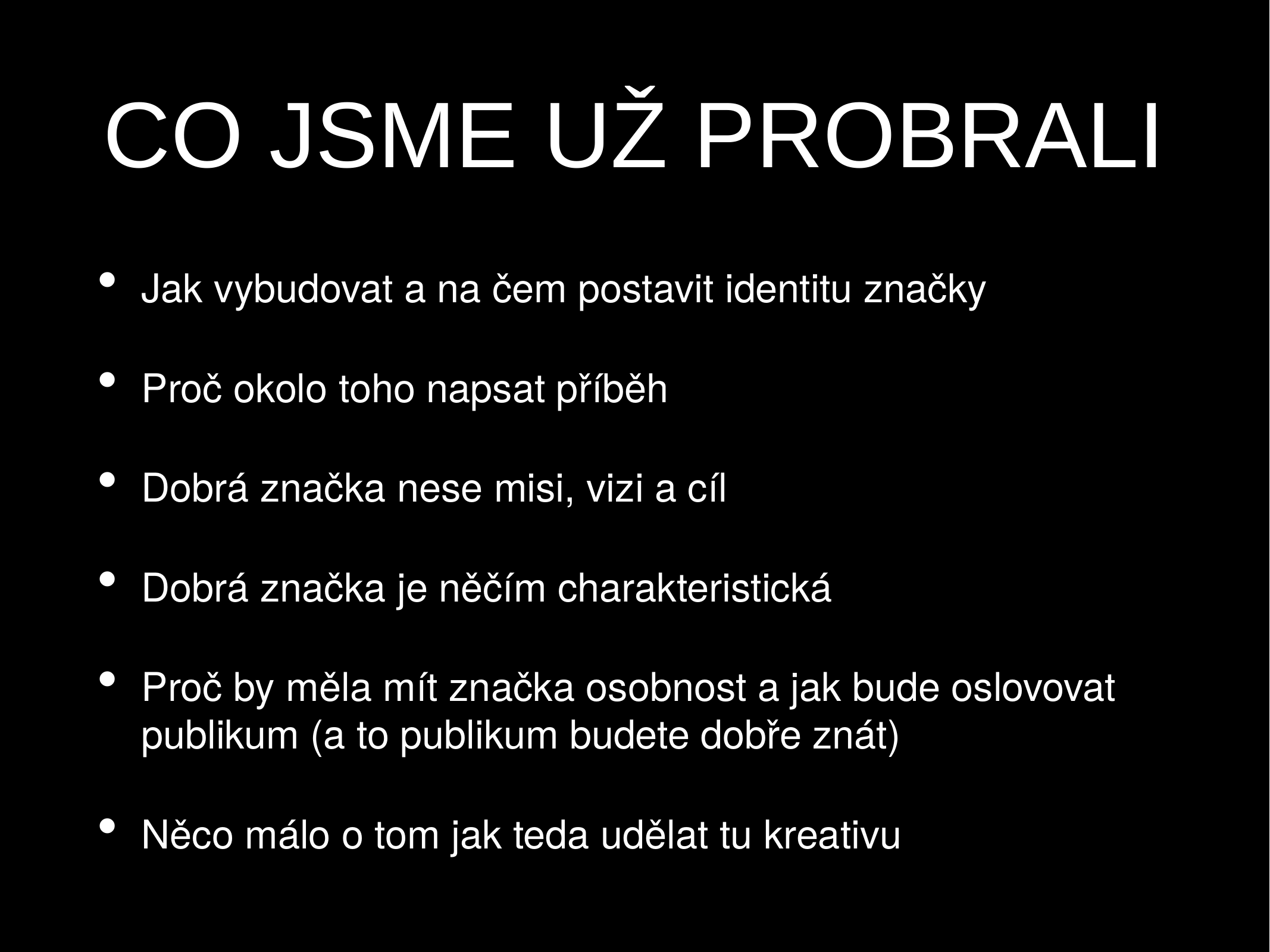

# CO JSME UŽ PROBRALI
Jak vybudovat a na čem postavit identitu značky
Proč okolo toho napsat příběh
Dobrá značka nese misi, vizi a cíl
Dobrá značka je něčím charakteristická
Proč by měla mít značka osobnost a jak bude oslovovat publikum (a to publikum budete dobře znát)
Něco málo o tom jak teda udělat tu kreativu